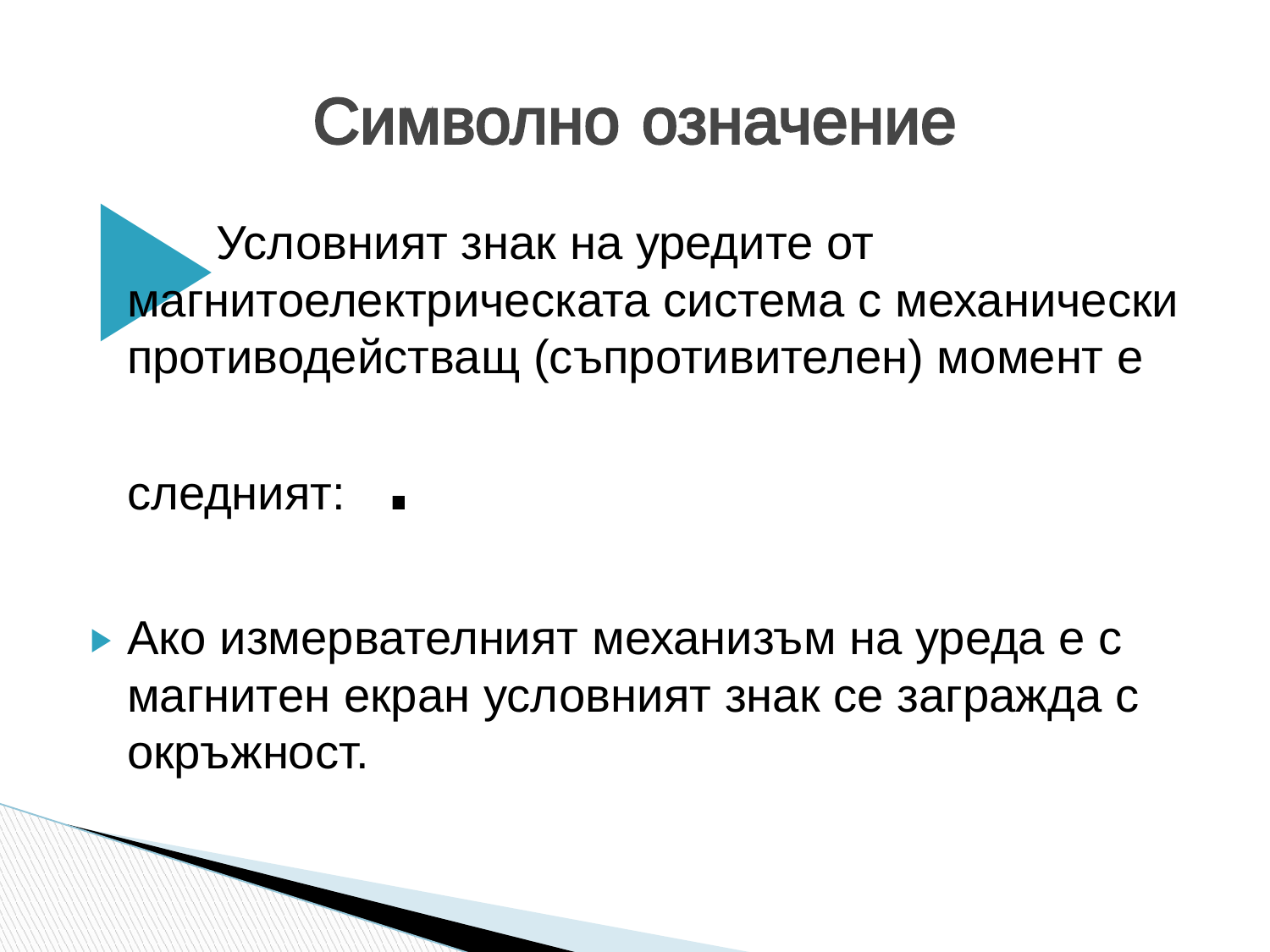

# Символно означение
Условният знак на уредите от магнитоелектрическата система с механически противодействащ (съпротивителен) момент е следният:	.

Ако измервателният механизъм на уреда е с магнитен екран условният знак се загражда с окръжност.